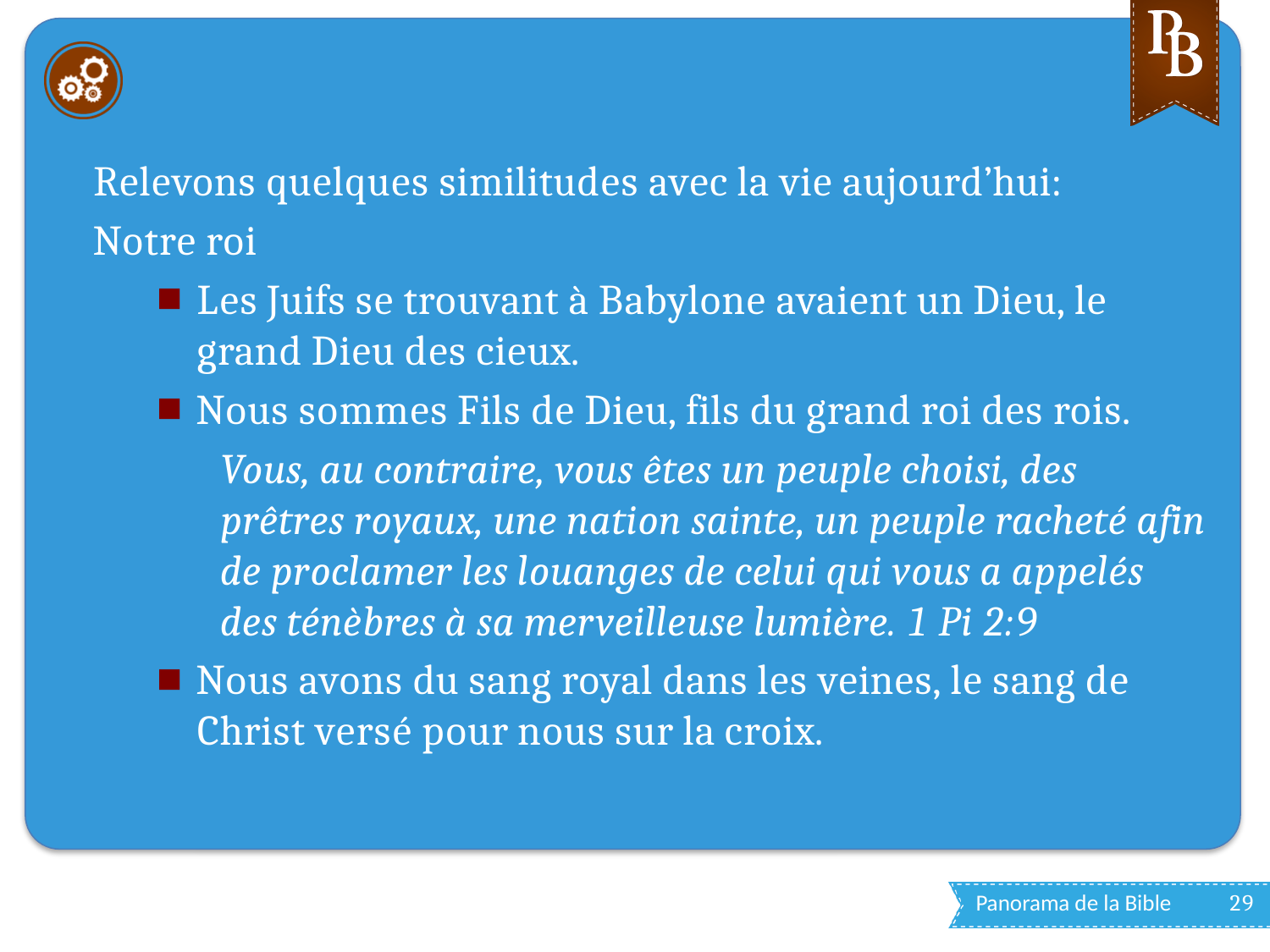

#
Relevons quelques similitudes avec la vie aujourd’hui:
Notre roi
Les Juifs se trouvant à Babylone avaient un Dieu, le grand Dieu des cieux.
Nous sommes Fils de Dieu, fils du grand roi des rois.
Vous, au contraire, vous êtes un peuple choisi, des prêtres royaux, une nation sainte, un peuple racheté afin de proclamer les louanges de celui qui vous a appelés des ténèbres à sa merveilleuse lumière. 1 Pi 2:9
Nous avons du sang royal dans les veines, le sang de Christ versé pour nous sur la croix.